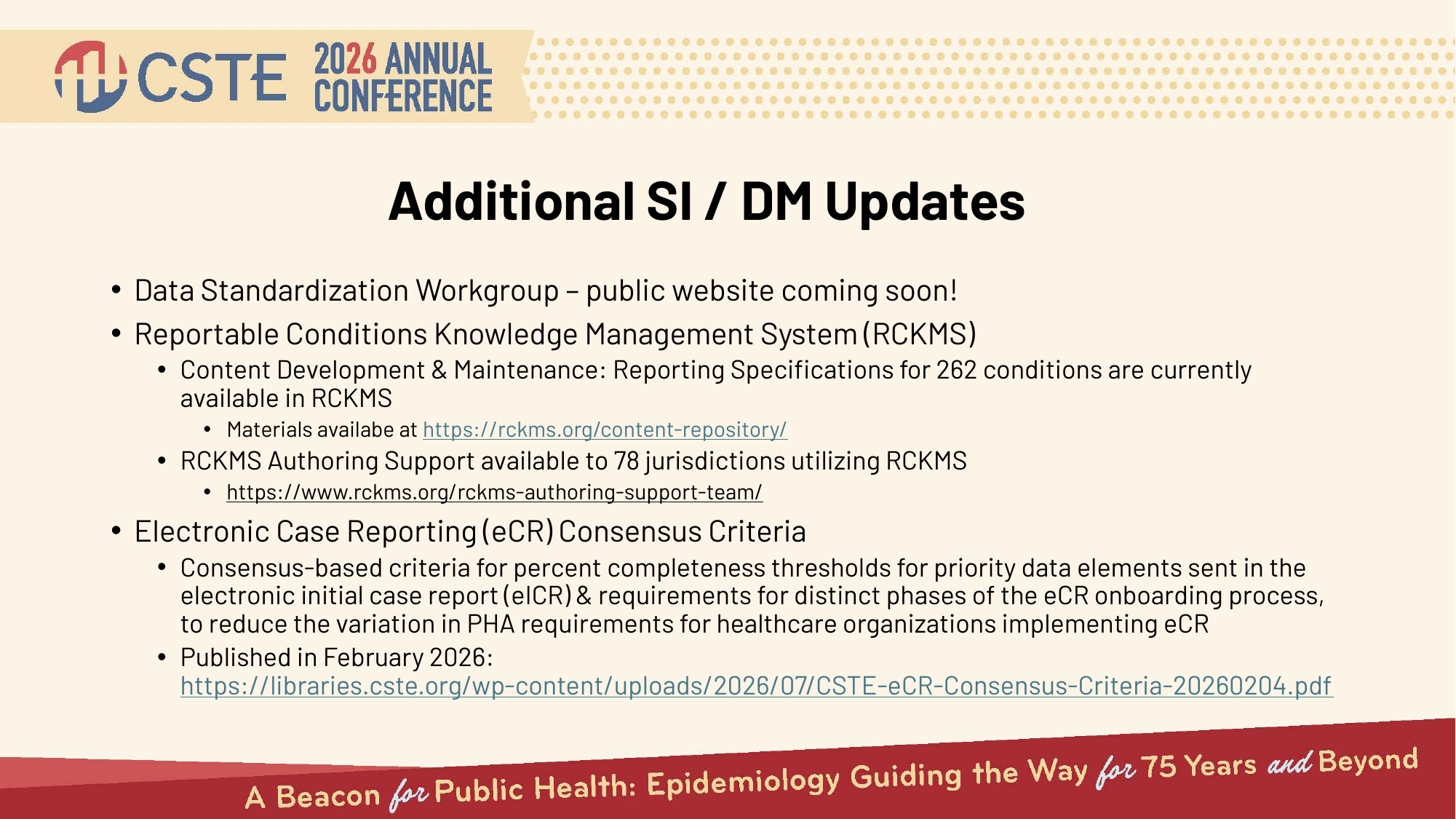

# Additional SI / DM Updates 1
Data Standardization Workgroup – public website coming soon!
Reportable Conditions Knowledge Management System (RCKMS)
Content Development & Maintenance: Reporting Specifications for 262 conditions are currently available in RCKMS
Materials availabe at https://rckms.org/content-repository/
RCKMS Authoring Support available to 78 jurisdictions utilizing RCKMS
https://www.rckms.org/rckms-authoring-support-team/ ​
Electronic Case Reporting (eCR) Consensus Criteria
Consensus-based criteria for percent completeness thresholds for priority data elements sent in the electronic initial case report (eICR) & requirements for distinct phases of the eCR onboarding process, to reduce the variation in PHA requirements for healthcare organizations implementing eCR
Published in February 2026: https://libraries.cste.org/wp-content/uploads/2026/07/CSTE-eCR-Consensus-Criteria-20260204.pdf